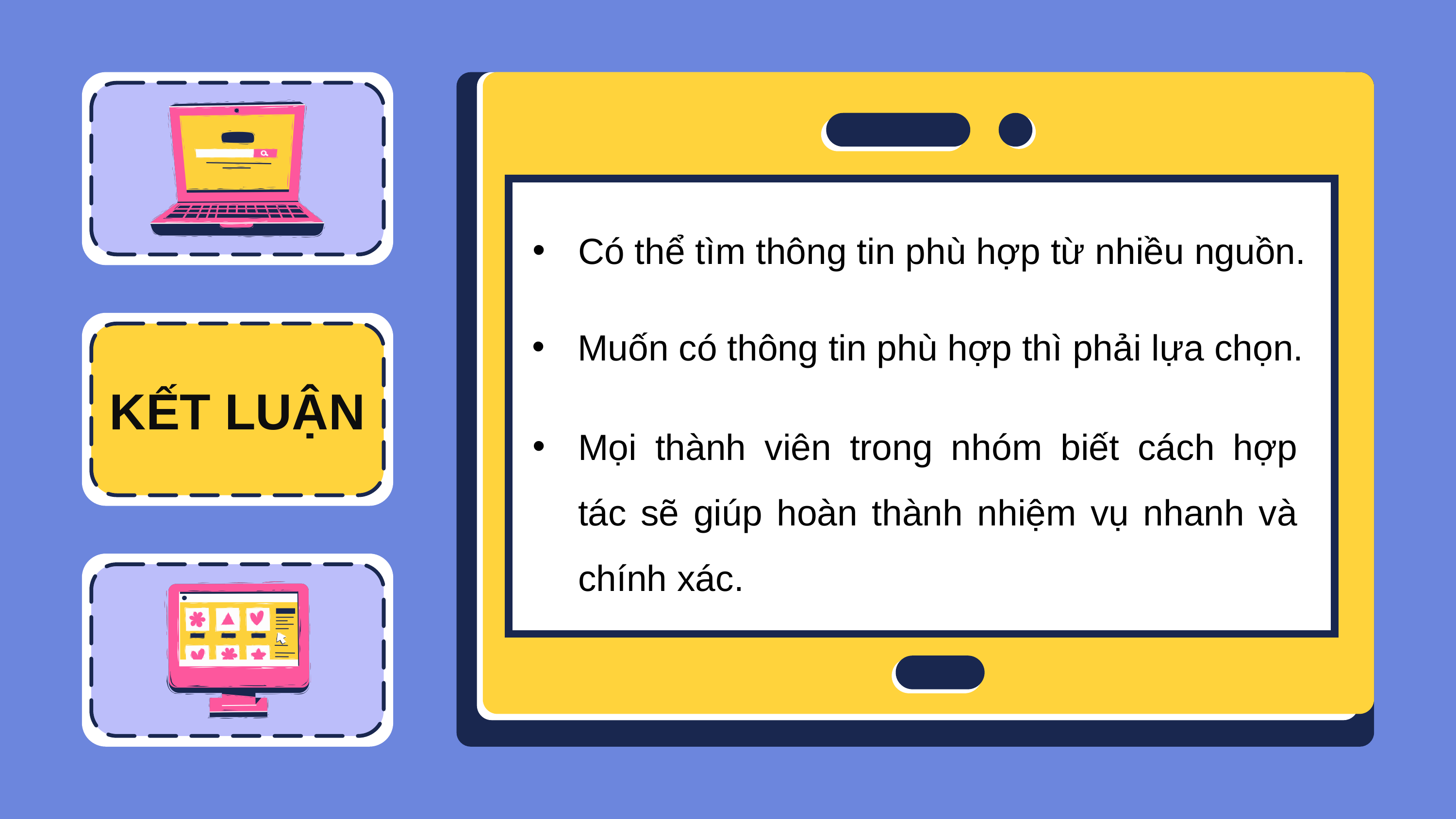

# Có thể tìm thông tin phù hợp từ nhiều nguồn.
Muốn có thông tin phù hợp thì phải lựa chọn.

KẾT LUẬN
Mọi thành viên trong nhóm biết cách hợp tác sẽ giúp hoàn thành nhiệm vụ nhanh và chính xác.